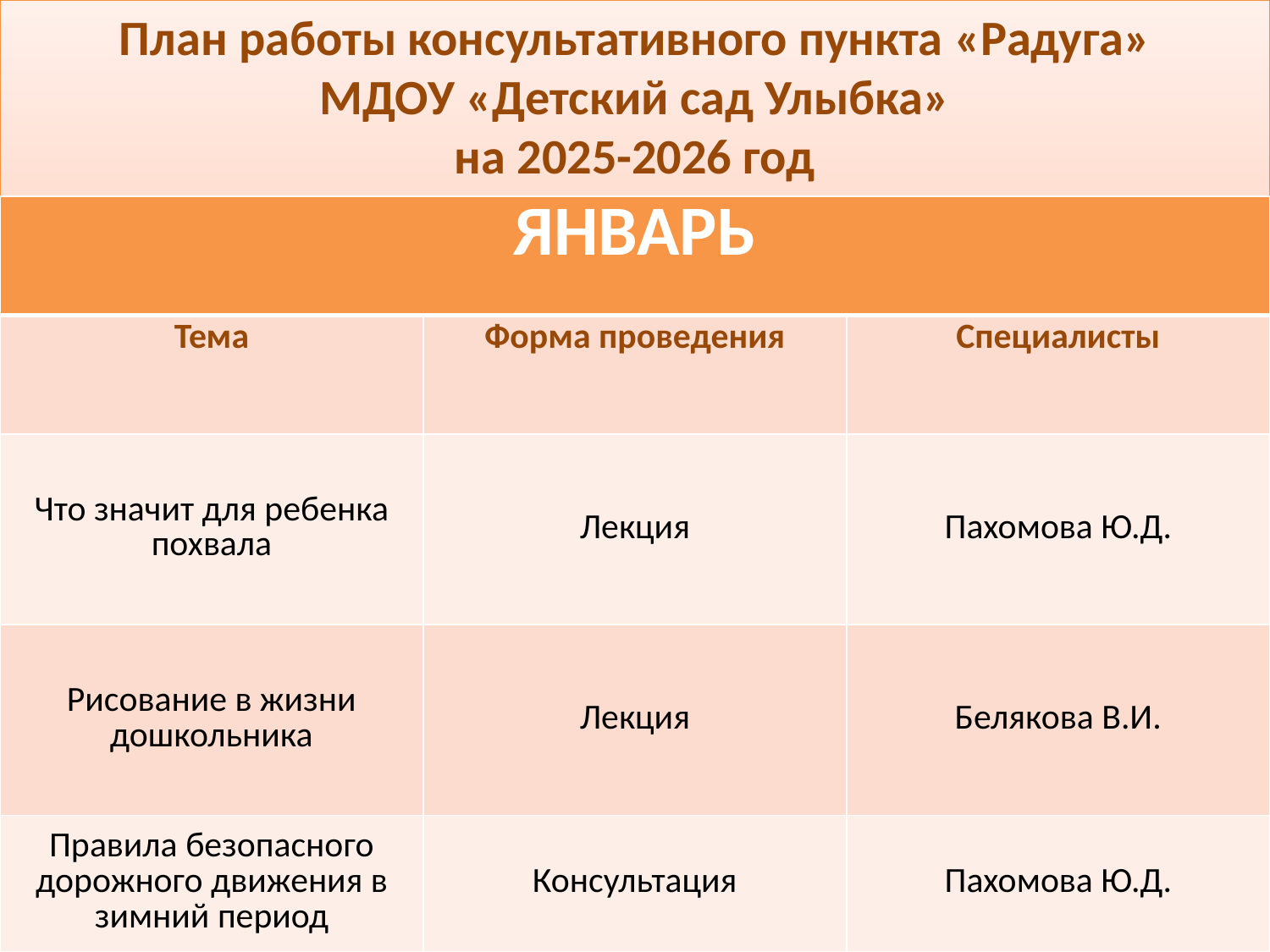

План работы консультативного пункта «Радуга»
МДОУ «Детский сад Улыбка»
на 2025-2026 год
| ЯНВАРЬ |  |  |
| --- | --- | --- |
| Тема | Форма проведения | Специалисты |
| Что значит для ребенка похвала | Лекция | Пахомова Ю.Д. |
| Рисование в жизни дошкольника | Лекция | Белякова В.И. |
| Правила безопасного дорожного движения в зимний период | Консультация | Пахомова Ю.Д. |